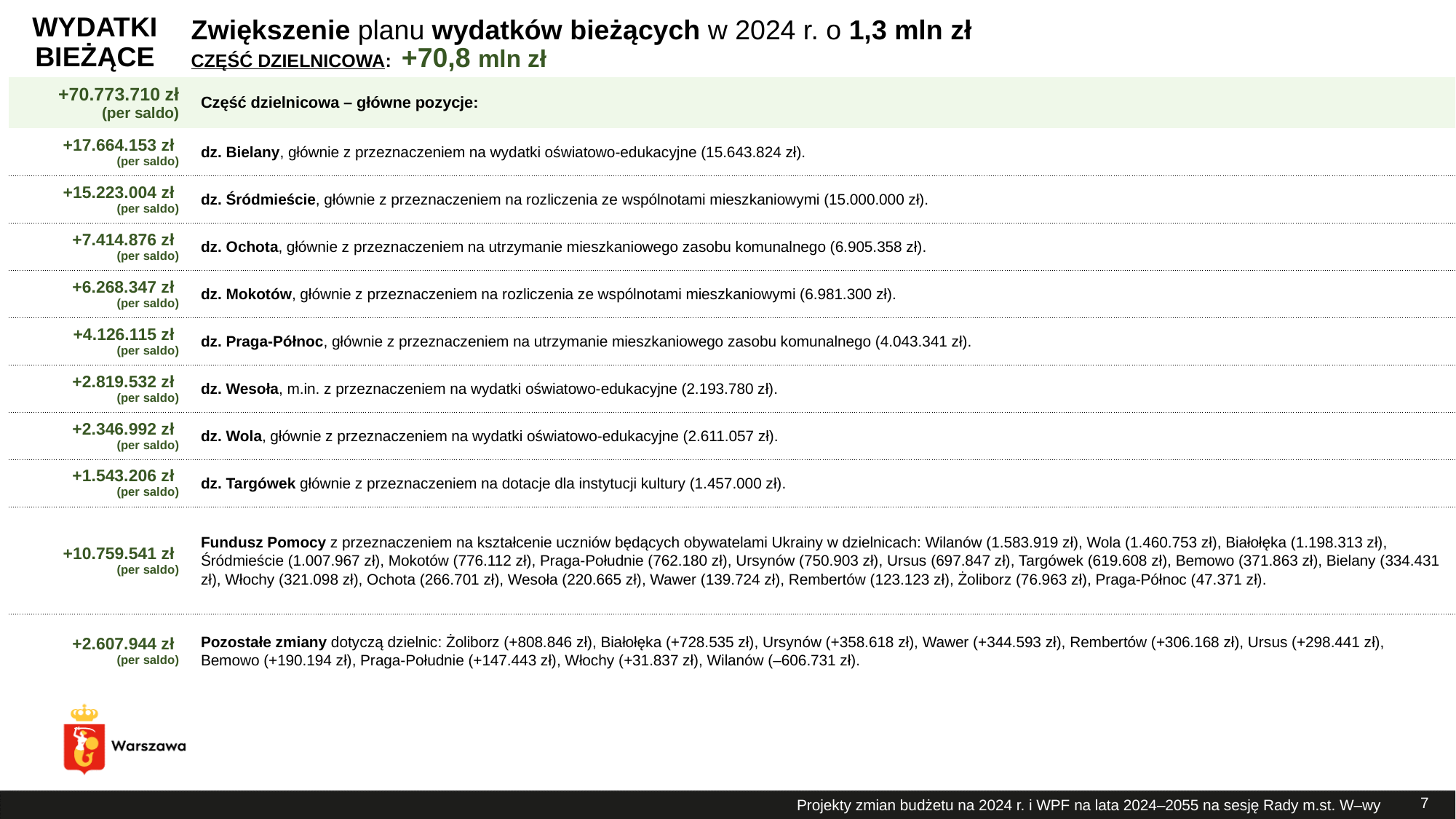

# Zwiększenie planu wydatków bieżących w 2024 r. o 1,3 mln zł
WYDATKI BIEŻĄCE
CZĘŚĆ DZIELNICOWA:  +70,8 mln zł
| +70.773.710 zł (per saldo) | Część dzielnicowa – główne pozycje: |
| --- | --- |
| +17.664.153 zł (per saldo) | dz. Bielany, głównie z przeznaczeniem na wydatki oświatowo-edukacyjne (15.643.824 zł). |
| +15.223.004 zł (per saldo) | dz. Śródmieście, głównie z przeznaczeniem na rozliczenia ze wspólnotami mieszkaniowymi (15.000.000 zł). |
| +7.414.876 zł (per saldo) | dz. Ochota, głównie z przeznaczeniem na utrzymanie mieszkaniowego zasobu komunalnego (6.905.358 zł). |
| +6.268.347 zł (per saldo) | dz. Mokotów, głównie z przeznaczeniem na rozliczenia ze wspólnotami mieszkaniowymi (6.981.300 zł). |
| +4.126.115 zł (per saldo) | dz. Praga-Północ, głównie z przeznaczeniem na utrzymanie mieszkaniowego zasobu komunalnego (4.043.341 zł). |
| +2.819.532 zł (per saldo) | dz. Wesoła, m.in. z przeznaczeniem na wydatki oświatowo-edukacyjne (2.193.780 zł). |
| +2.346.992 zł (per saldo) | dz. Wola, głównie z przeznaczeniem na wydatki oświatowo-edukacyjne (2.611.057 zł). |
| +1.543.206 zł (per saldo) | dz. Targówek głównie z przeznaczeniem na dotacje dla instytucji kultury (1.457.000 zł). |
| +10.759.541 zł (per saldo) | Fundusz Pomocy z przeznaczeniem na kształcenie uczniów będących obywatelami Ukrainy w dzielnicach: Wilanów (1.583.919 zł), Wola (1.460.753 zł), Białołęka (1.198.313 zł), Śródmieście (1.007.967 zł), Mokotów (776.112 zł), Praga-Południe (762.180 zł), Ursynów (750.903 zł), Ursus (697.847 zł), Targówek (619.608 zł), Bemowo (371.863 zł), Bielany (334.431 zł), Włochy (321.098 zł), Ochota (266.701 zł), Wesoła (220.665 zł), Wawer (139.724 zł), Rembertów (123.123 zł), Żoliborz (76.963 zł), Praga-Północ (47.371 zł). |
| +2.607.944 zł (per saldo) | Pozostałe zmiany dotyczą dzielnic: Żoliborz (+808.846 zł), Białołęka (+728.535 zł), Ursynów (+358.618 zł), Wawer (+344.593 zł), Rembertów (+306.168 zł), Ursus (+298.441 zł), Bemowo (+190.194 zł), Praga-Południe (+147.443 zł), Włochy (+31.837 zł), Wilanów (–606.731 zł). |
7
Projekty zmian budżetu na 2024 r. i WPF na lata 2024–2055 na sesję Rady m.st. W–wy